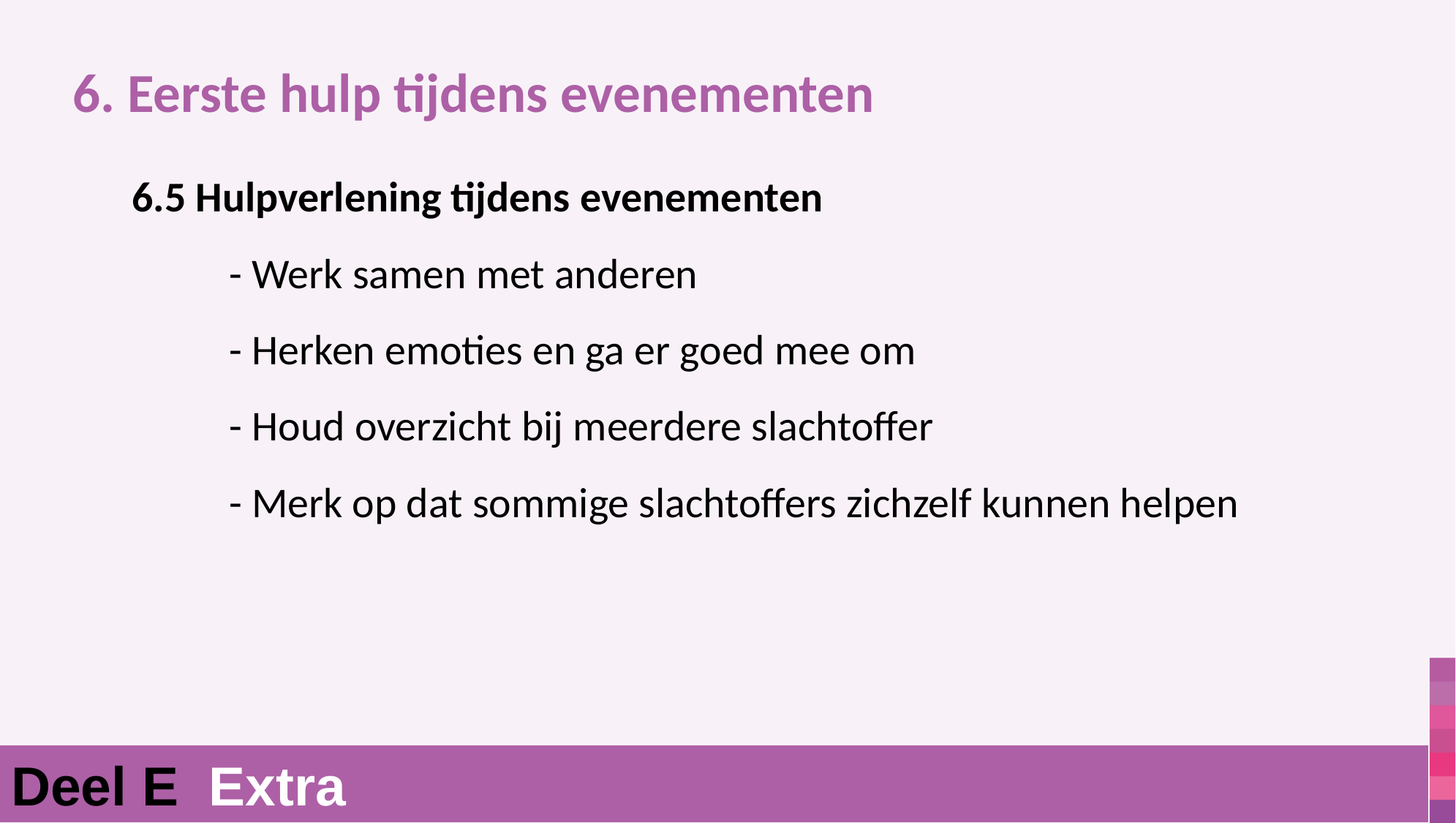

6. Eerste hulp tijdens evenementen
			 6.5 Hulpverlening tijdens evenementen
	- Werk samen met anderen
	- Herken emoties en ga er goed mee om
	- Houd overzicht bij meerdere slachtoffer
	- Merk op dat sommige slachtoffers zichzelf kunnen helpen
Deel E  Extra